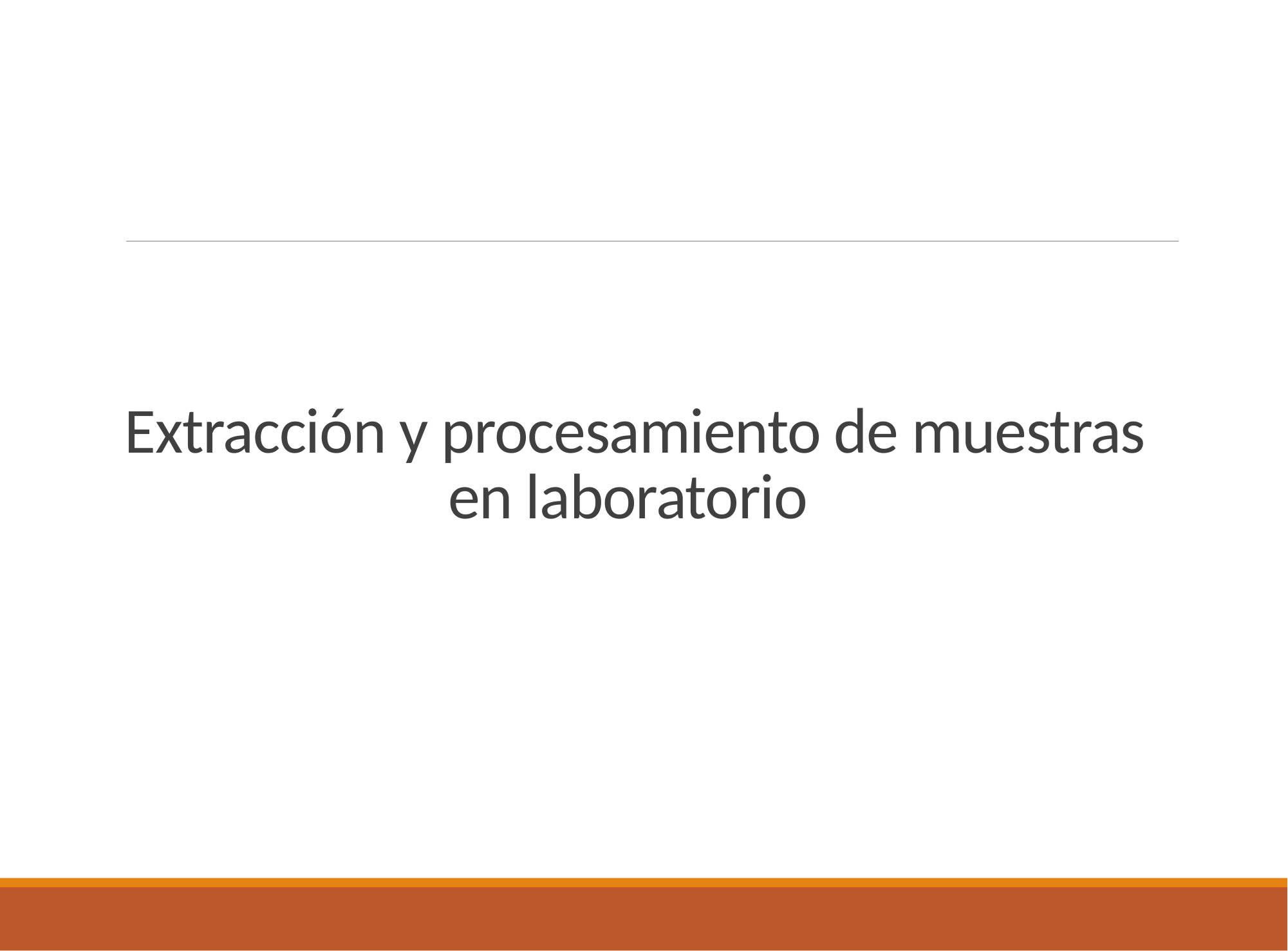

# Extracción y procesamiento de muestras en laboratorio